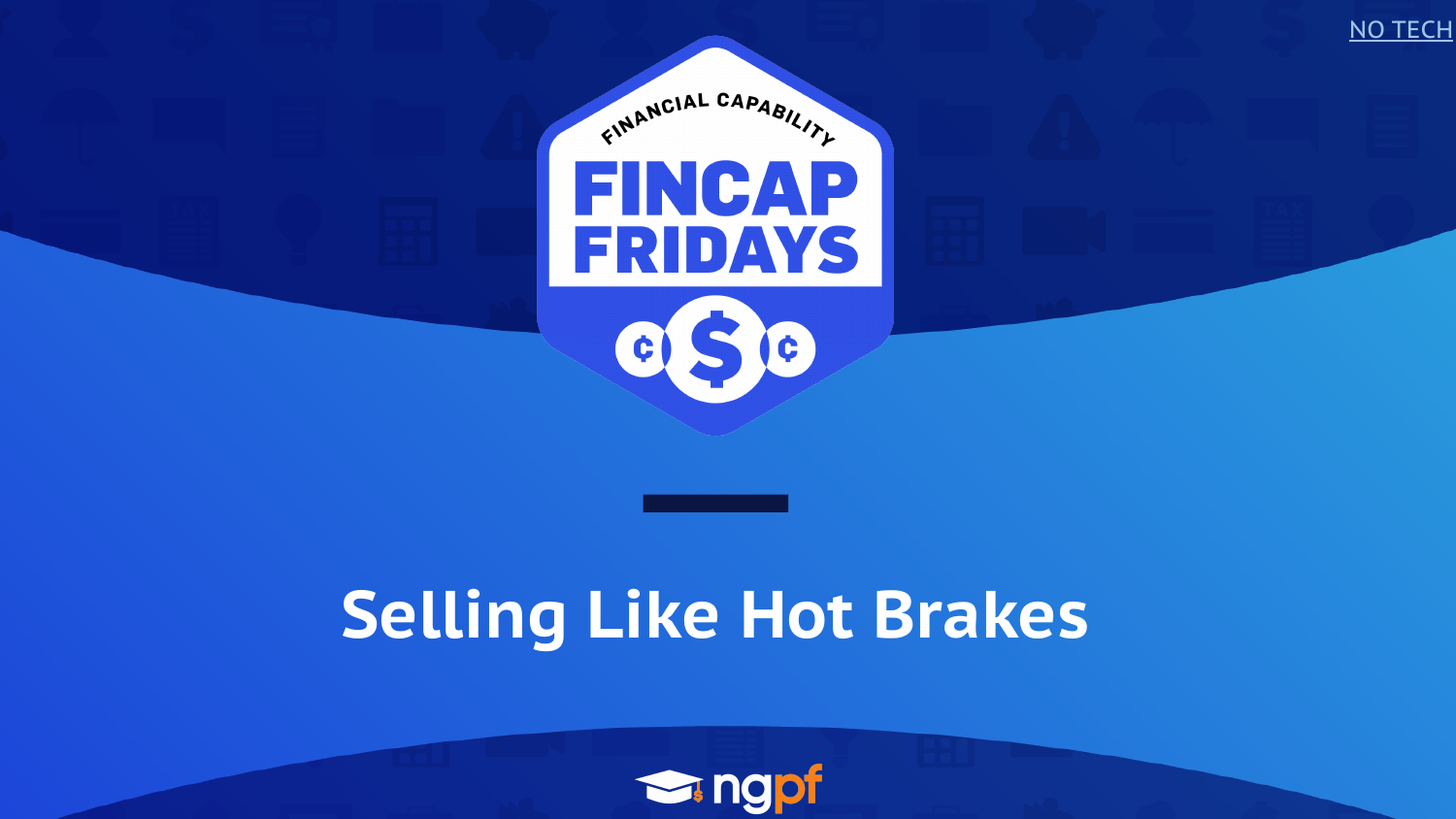

NO TECH
# Selling Like Hot Brakes